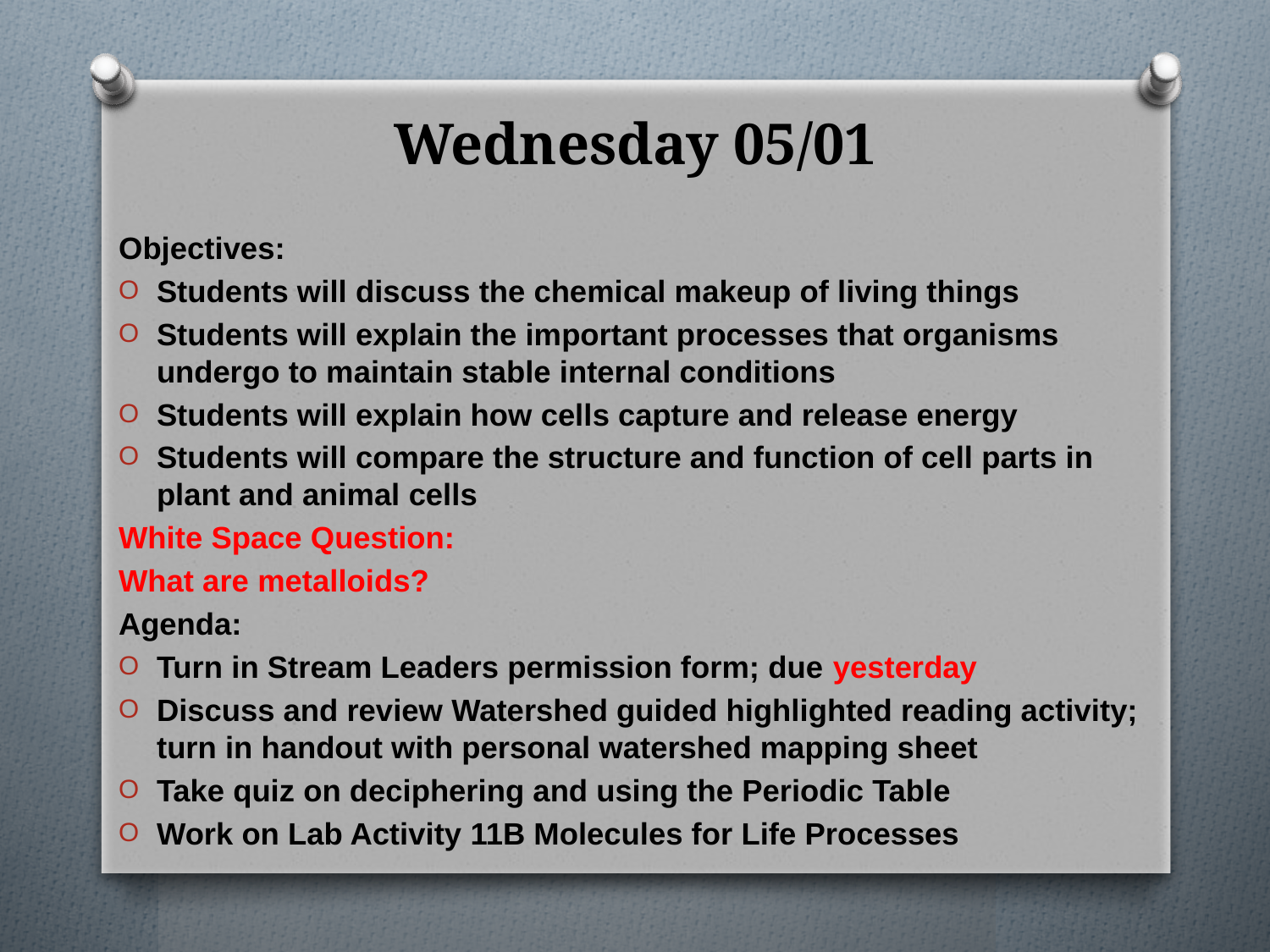

# Wednesday 05/01
Objectives:
Students will discuss the chemical makeup of living things
Students will explain the important processes that organisms undergo to maintain stable internal conditions
Students will explain how cells capture and release energy
Students will compare the structure and function of cell parts in plant and animal cells
White Space Question:
What are metalloids?
Agenda:
Turn in Stream Leaders permission form; due yesterday
Discuss and review Watershed guided highlighted reading activity; turn in handout with personal watershed mapping sheet
Take quiz on deciphering and using the Periodic Table
Work on Lab Activity 11B Molecules for Life Processes